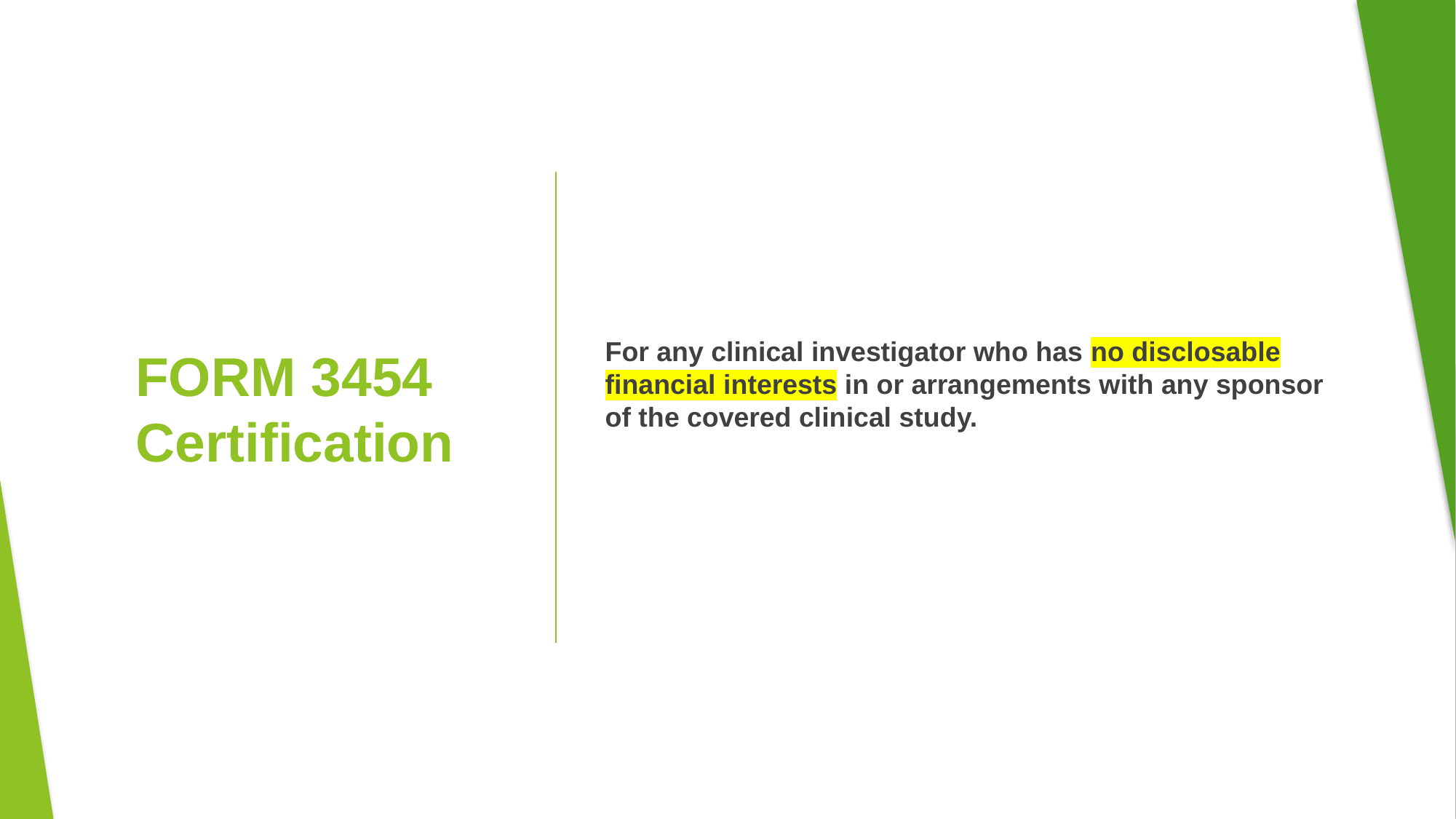

For any clinical investigator who has no disclosable financial interests in or arrangements with any sponsor of the covered clinical study.

# FORM 3454 Certification